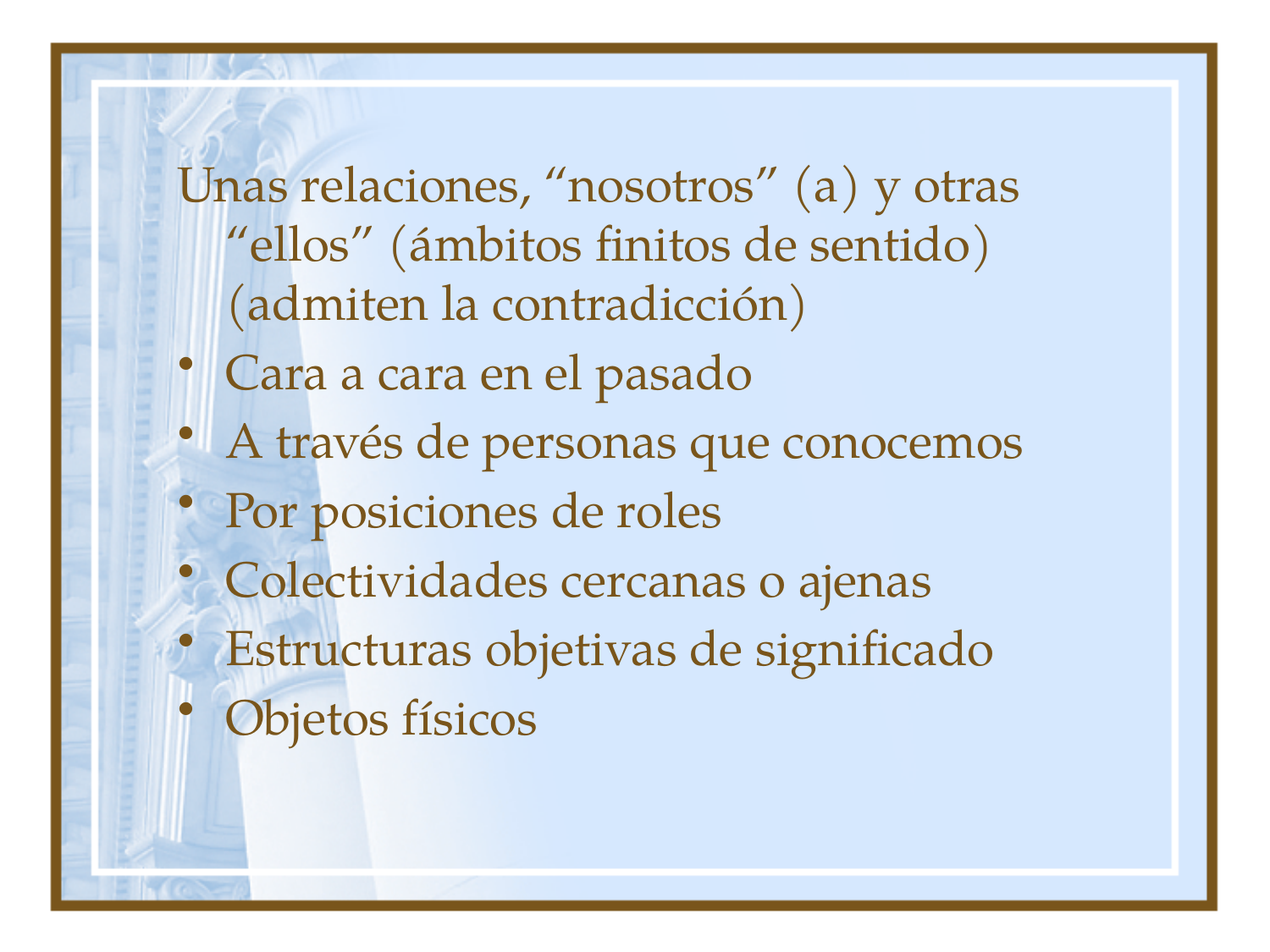

Unas relaciones, “nosotros” (a) y otras “ellos” (ámbitos finitos de sentido) (admiten la contradicción)
Cara a cara en el pasado
A través de personas que conocemos
Por posiciones de roles
Colectividades cercanas o ajenas
Estructuras objetivas de significado
Objetos físicos